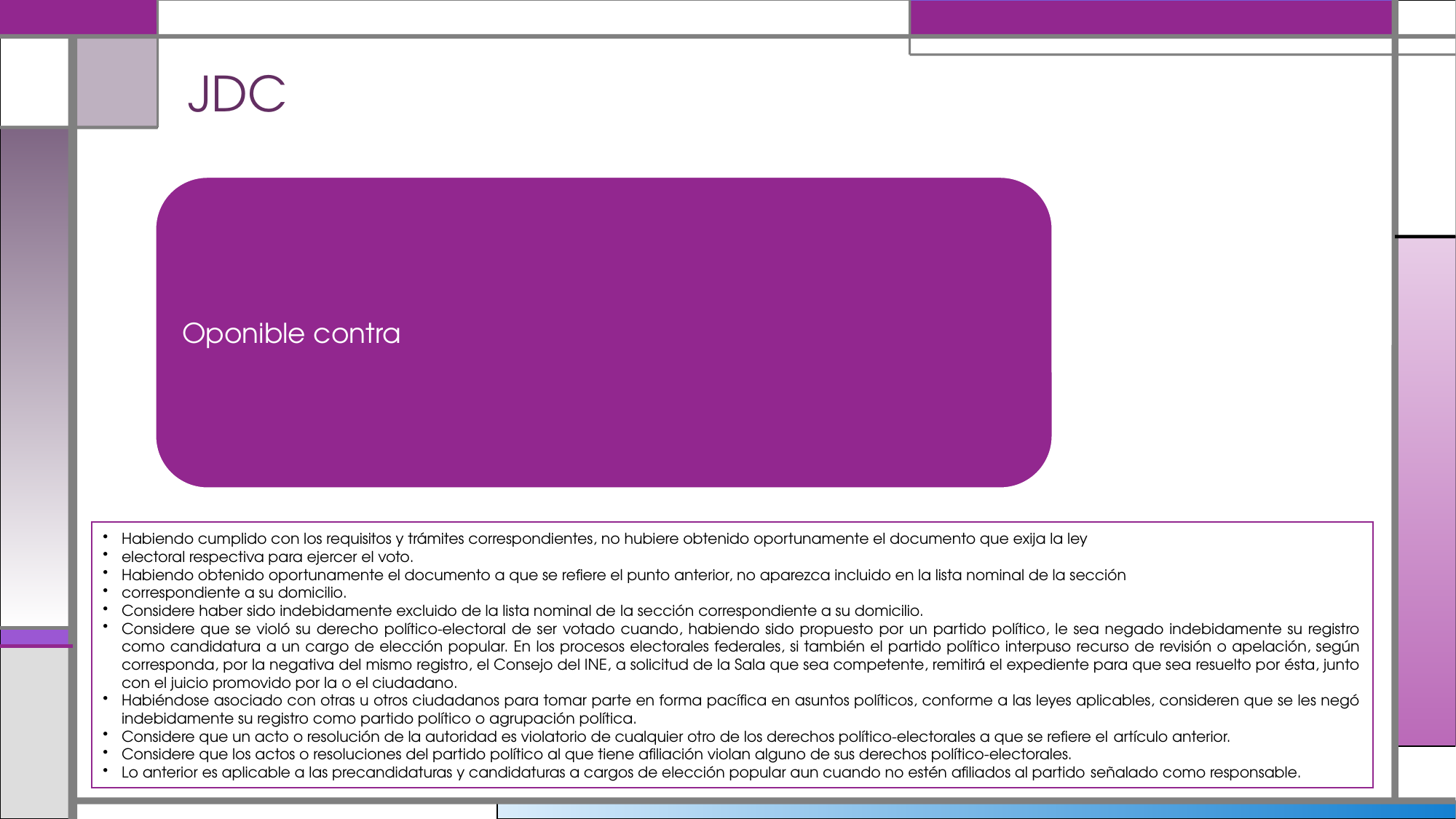

# JDC
Oponible contra
Habiendo cumplido con los requisitos y trámites correspondientes, no hubiere obtenido oportunamente el documento que exija la ley
electoral respectiva para ejercer el voto.
correspondiente a su domicilio.
Considere que se violó su derecho político-electoral de ser votado cuando, habiendo sido propuesto por un partido político, le sea negado indebidamente su registro como candidatura a un cargo de elección popular. En los procesos electorales federales, si también el partido político interpuso recurso de revisión o apelación, según corresponda, por la negativa del mismo registro, el Consejo del INE, a solicitud de la Sala que sea competente, remitirá el expediente para que sea resuelto por ésta, junto con el juicio promovido por la o el ciudadano.
Habiéndose asociado con otras u otros ciudadanos para tomar parte en forma pacífica en asuntos políticos, conforme a las leyes aplicables, consideren que se les negó indebidamente su registro como partido político o agrupación política.
Habiendo obtenido oportunamente el documento a que se refiere el punto anterior, no aparezca incluido en la lista nominal de la sección
Considere haber sido indebidamente excluido de la lista nominal de la sección correspondiente a su domicilio.
Considere que un acto o resolución de la autoridad es violatorio de cualquier otro de los derechos político-electorales a que se refiere el artículo anterior.
Considere que los actos o resoluciones del partido político al que tiene afiliación violan alguno de sus derechos político-electorales.
Lo anterior es aplicable a las precandidaturas y candidaturas a cargos de elección popular aun cuando no estén afiliados al partido señalado como responsable.